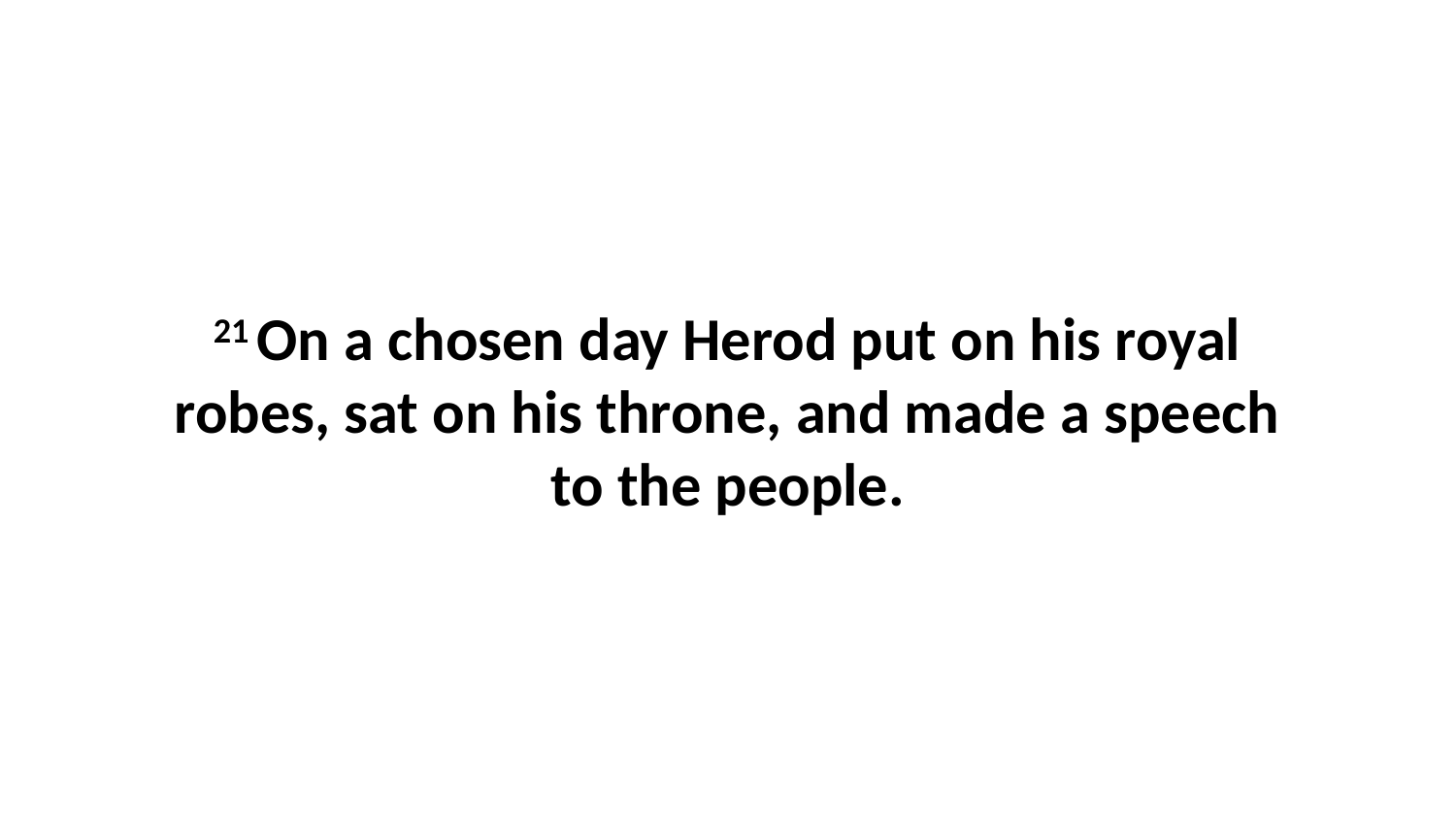

21 On a chosen day Herod put on his royal robes, sat on his throne, and made a speech to the people.